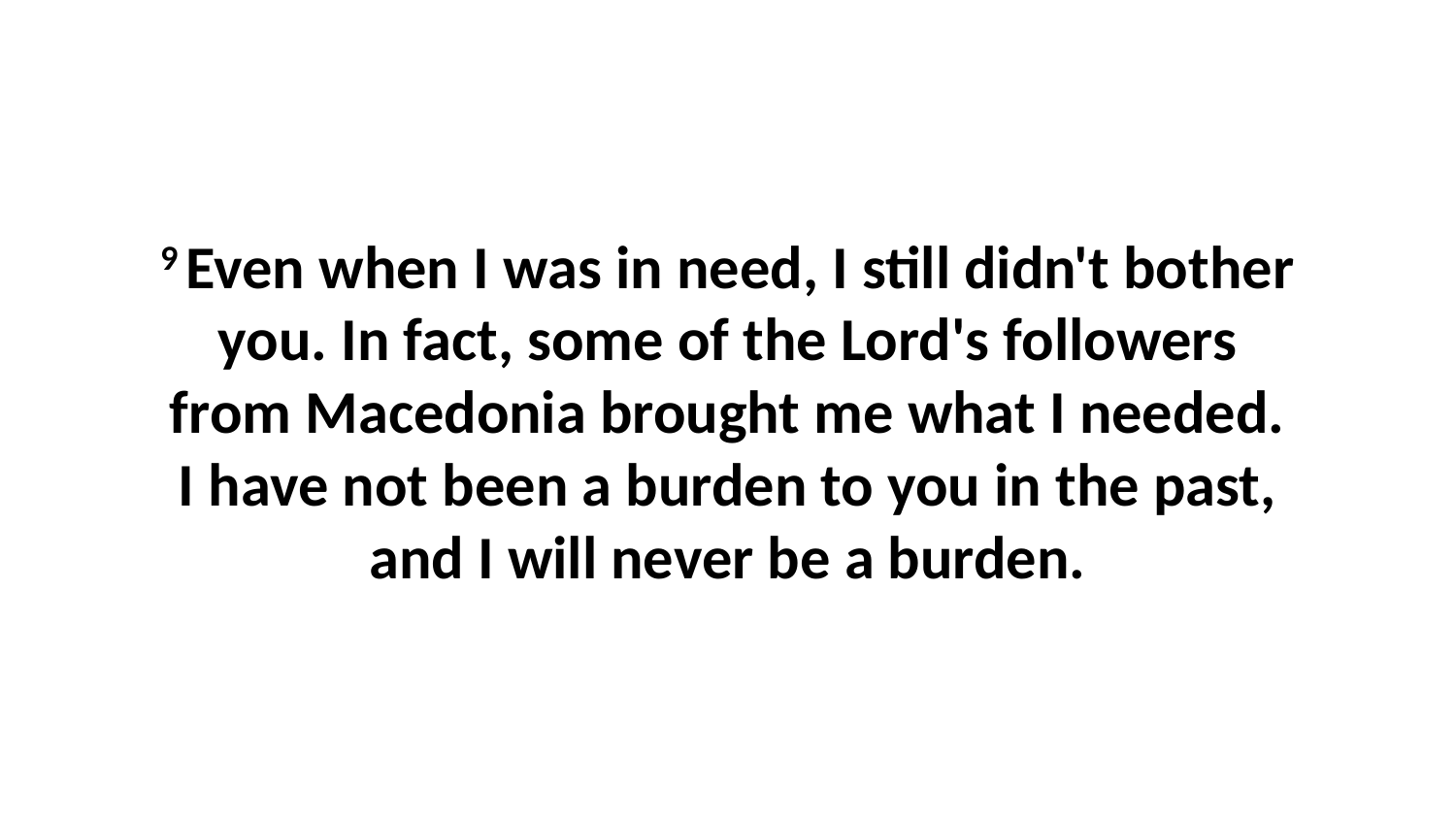

9 Even when I was in need, I still didn't bother you. In fact, some of the Lord's followers from Macedonia brought me what I needed. I have not been a burden to you in the past, and I will never be a burden.